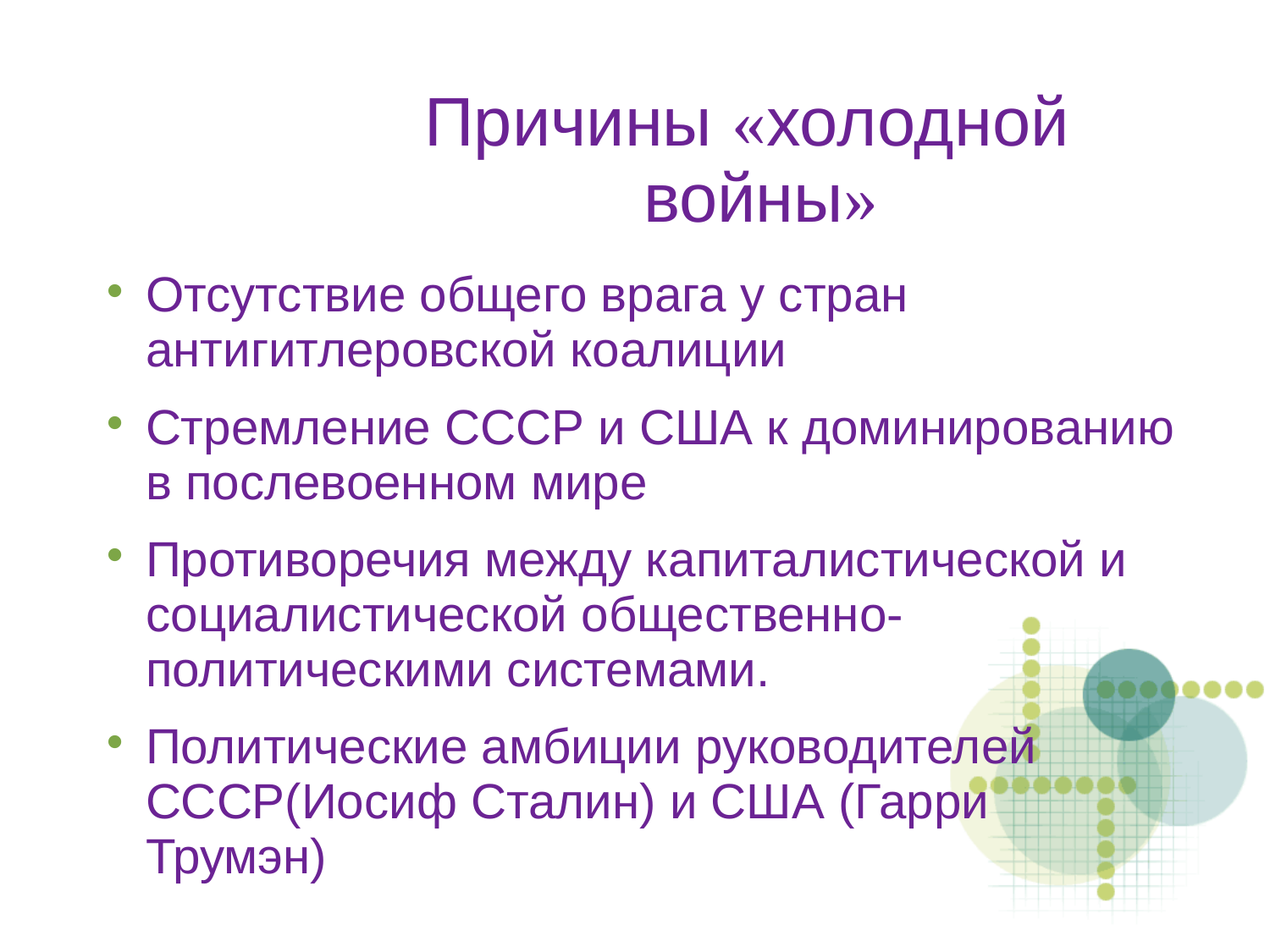

# Причины «холодной войны»
Отсутствие общего врага у стран антигитлеровской коалиции
Стремление СССР и США к доминированию в послевоенном мире
Противоречия между капиталистической и социалистической общественно-политическими системами.
Политические амбиции руководителей СССР(Иосиф Сталин) и США (Гарри Трумэн)